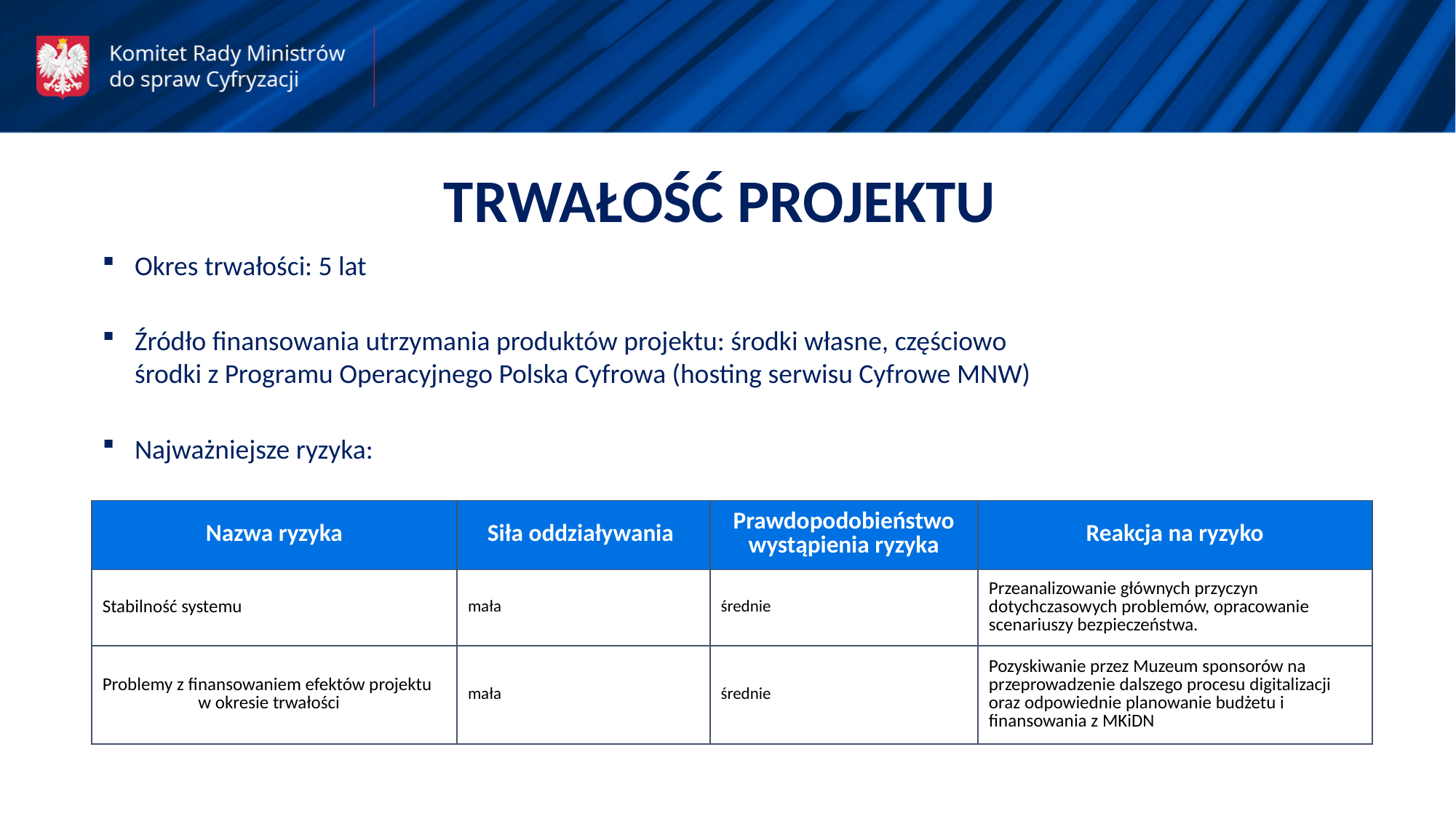

TRWAŁOŚĆ PROJEKTU
Okres trwałości: 5 lat

Źródło finansowania utrzymania produktów projektu: środki własne, częściowo środki z Programu Operacyjnego Polska Cyfrowa (hosting serwisu Cyfrowe MNW)

Najważniejsze ryzyka:
| Nazwa ryzyka | Siła oddziaływania | Prawdopodobieństwo wystąpienia ryzyka | Reakcja na ryzyko |
| --- | --- | --- | --- |
| Stabilność systemu | mała | średnie | Przeanalizowanie głównych przyczyn dotychczasowych problemów, opracowanie scenariuszy bezpieczeństwa. |
| Problemy z finansowaniem efektów projektu w okresie trwałości | mała | średnie | Pozyskiwanie przez Muzeum sponsorów na przeprowadzenie dalszego procesu digitalizacji oraz odpowiednie planowanie budżetu i finansowania z MKiDN |